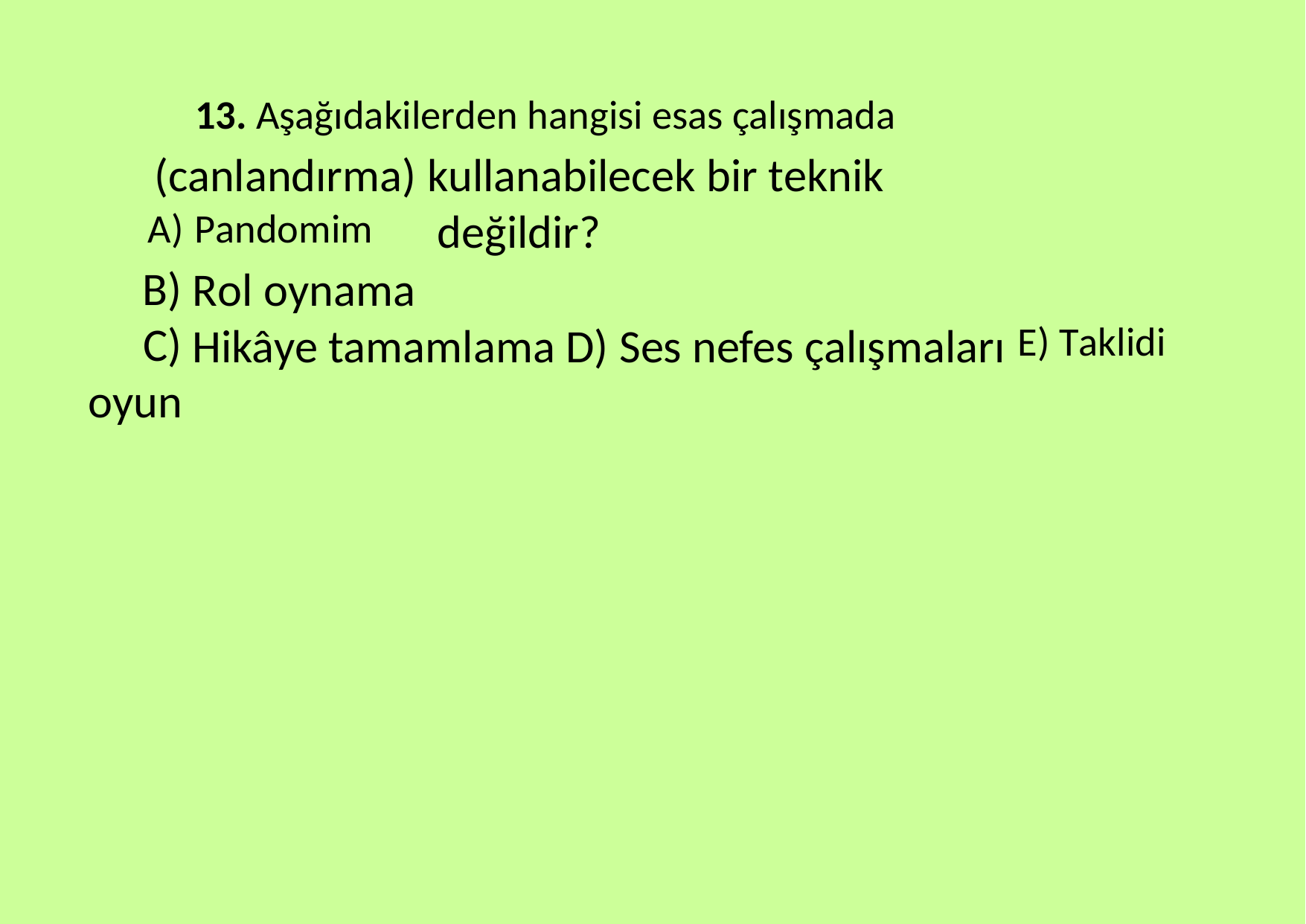

13. Aşağıdakilerden hangisi esas çalışmada
(canlandırma) kullanabilecek bir teknik değildir?
A)
B) C) oyun
Pandomim
Rol oynama
Hikâye tamamlama D) Ses nefes çalışmaları
E) Taklidi